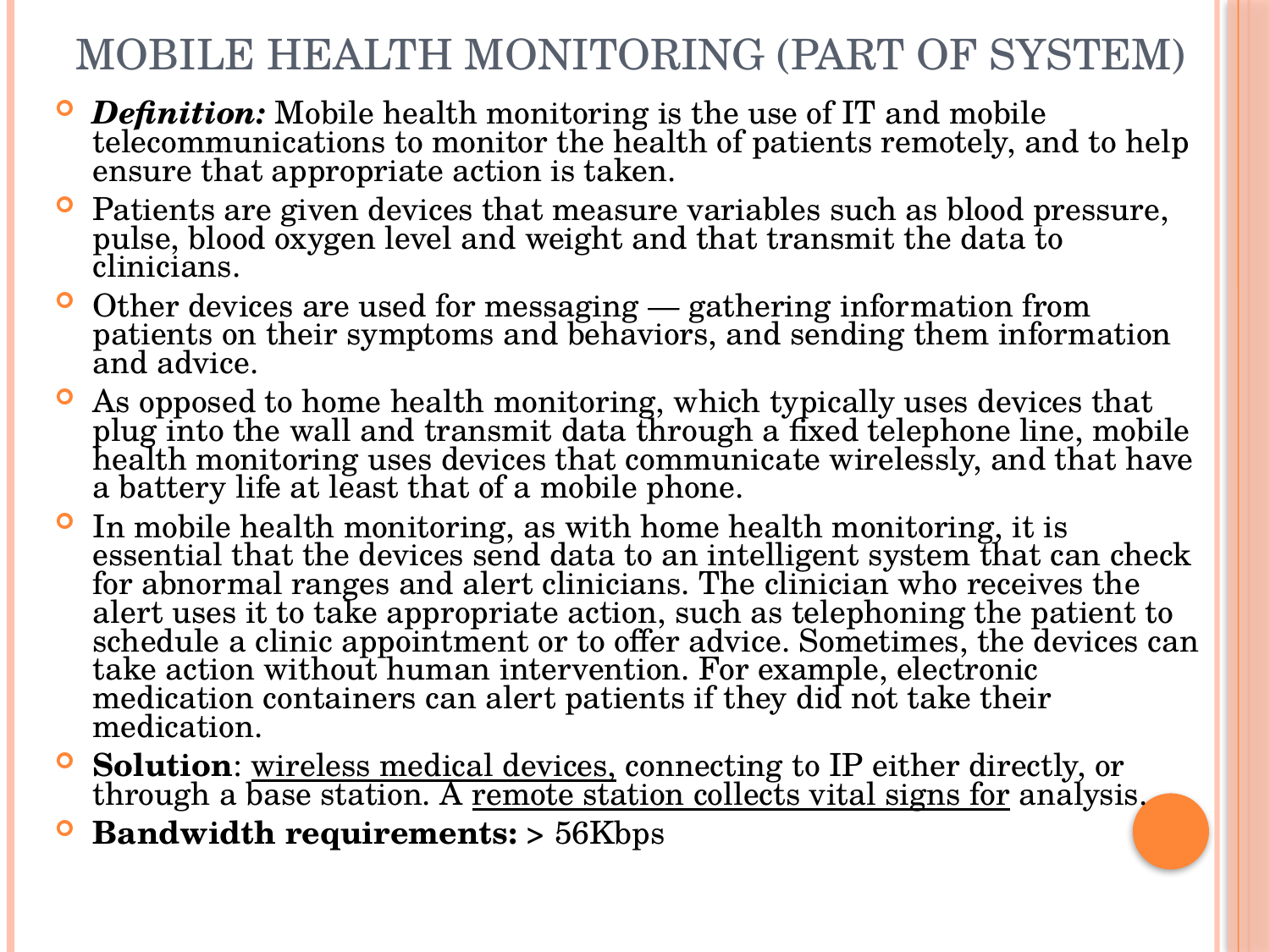

# Mobile Health Monitoring (Part of system)
Definition: Mobile health monitoring is the use of IT and mobile telecommunications to monitor the health of patients remotely, and to help ensure that appropriate action is taken.
Patients are given devices that measure variables such as blood pressure, pulse, blood oxygen level and weight and that transmit the data to clinicians.
Other devices are used for messaging — gathering information from patients on their symptoms and behaviors, and sending them information and advice.
As opposed to home health monitoring, which typically uses devices that plug into the wall and transmit data through a fixed telephone line, mobile health monitoring uses devices that communicate wirelessly, and that have a battery life at least that of a mobile phone.
In mobile health monitoring, as with home health monitoring, it is essential that the devices send data to an intelligent system that can check for abnormal ranges and alert clinicians. The clinician who receives the alert uses it to take appropriate action, such as telephoning the patient to schedule a clinic appointment or to offer advice. Sometimes, the devices can take action without human intervention. For example, electronic medication containers can alert patients if they did not take their medication.
Solution: wireless medical devices, connecting to IP either directly, or through a base station. A remote station collects vital signs for analysis.
Bandwidth requirements: > 56Kbps